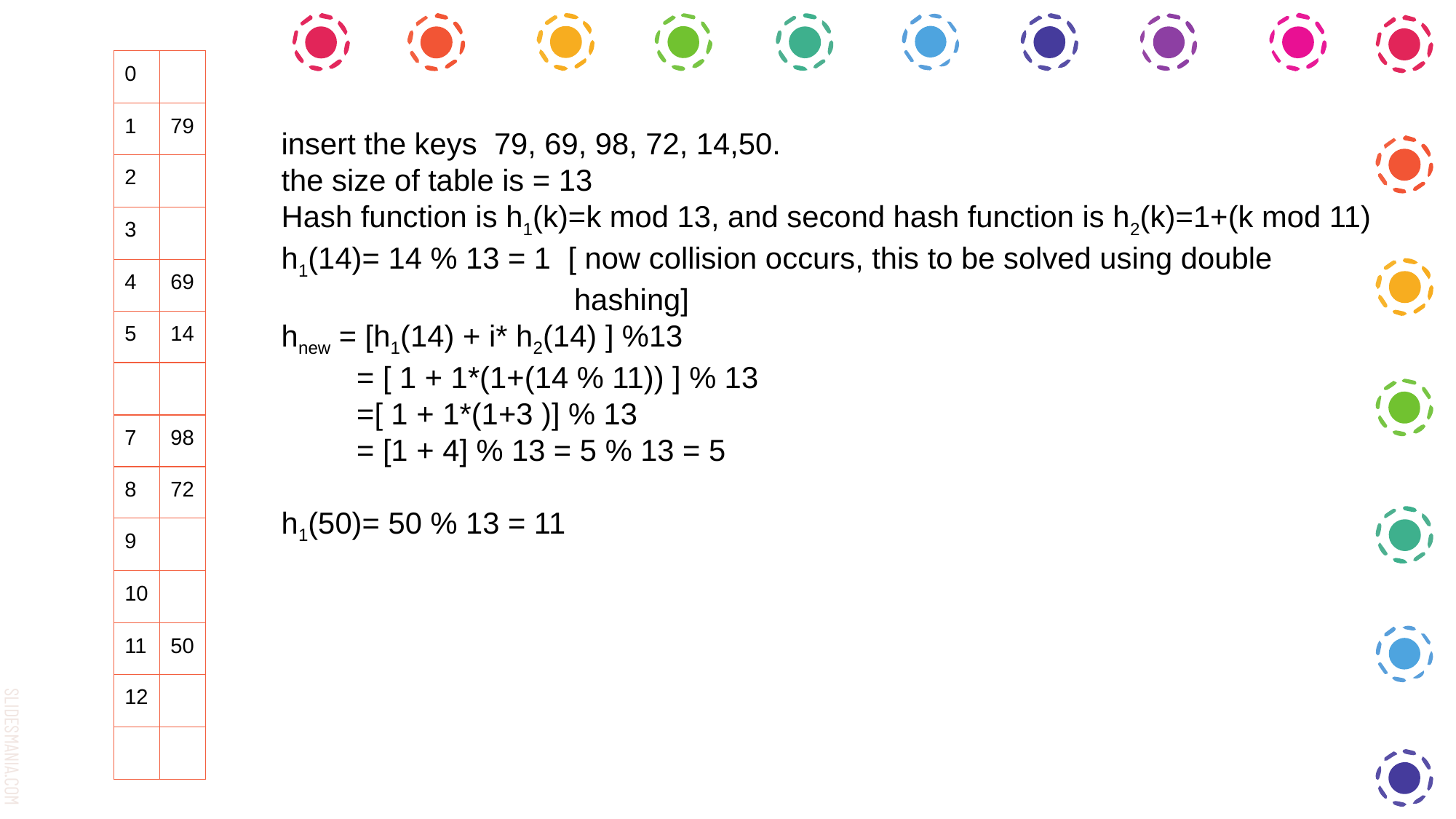

| 0 |  |
| --- | --- |
| 1 | 79 |
| 2 |  |
| 3 |  |
| 4 | 69 |
| 5 | 14 |
|  |  |
| 7 | 98 |
| 8 | 72 |
| 9 |  |
| 10 |  |
| 11 | 50 |
| 12 |  |
|  |  |
insert the keys  79, 69, 98, 72, 14,50.
the size of table is = 13
Hash function is h1(k)=k mod 13, and second hash function is h2(k)=1+(k mod 11)
h1(14)= 14 % 13 = 1  [ now collision occurs, this to be solved using double
                                   hashing]
hnew = [h1(14) + i* h2(14) ] %13
         = [ 1 + 1*(1+(14 % 11)) ] % 13
         =[ 1 + 1*(1+3 )] % 13
         = [1 + 4] % 13 = 5 % 13 = 5

h1(50)= 50 % 13 = 11